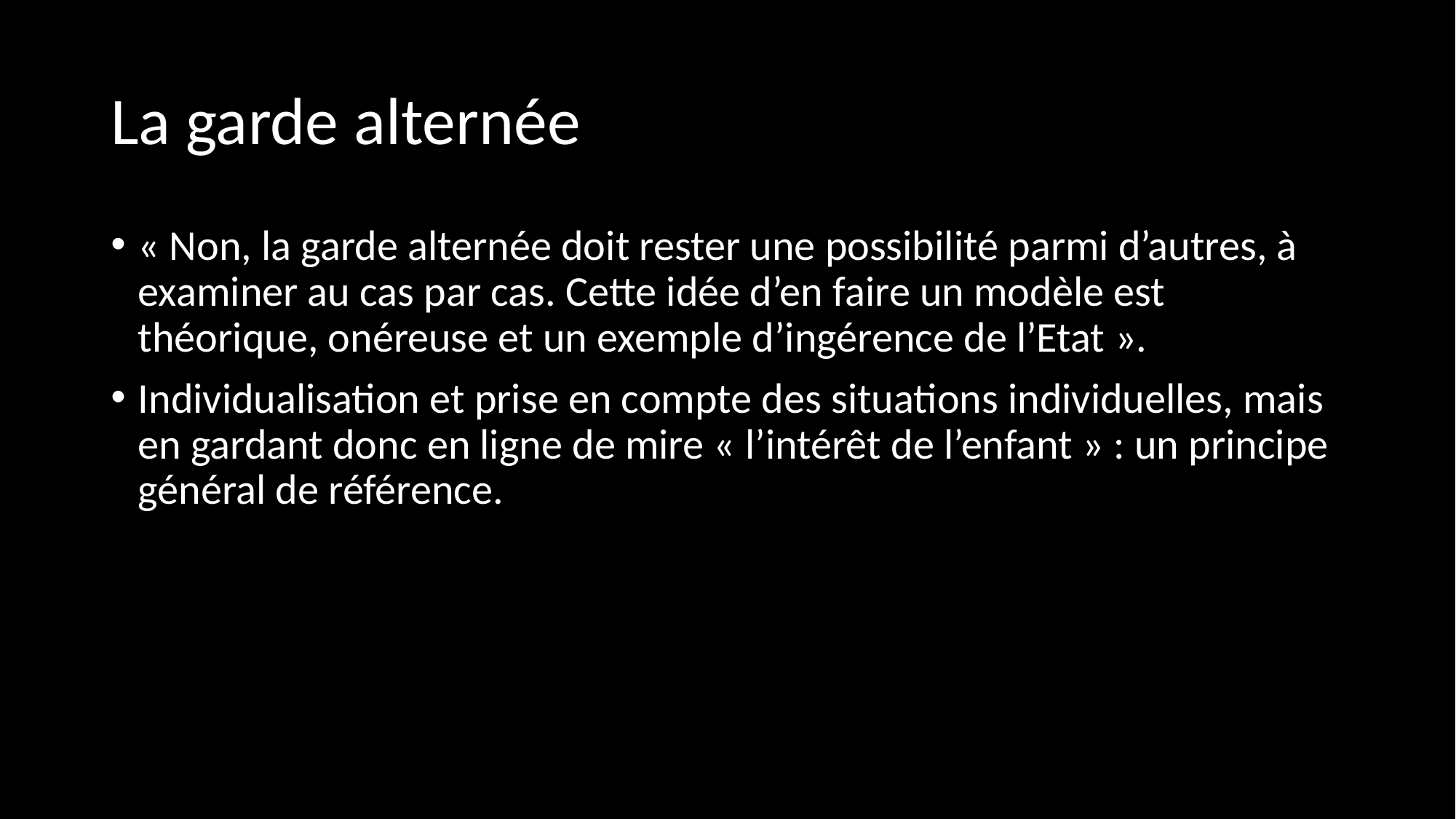

# La garde alternée
« Non, la garde alternée doit rester une possibilité parmi d’autres, à examiner au cas par cas. Cette idée d’en faire un modèle est théorique, onéreuse et un exemple d’ingérence de l’Etat ».
Individualisation et prise en compte des situations individuelles, mais en gardant donc en ligne de mire « l’intérêt de l’enfant » : un principe général de référence.